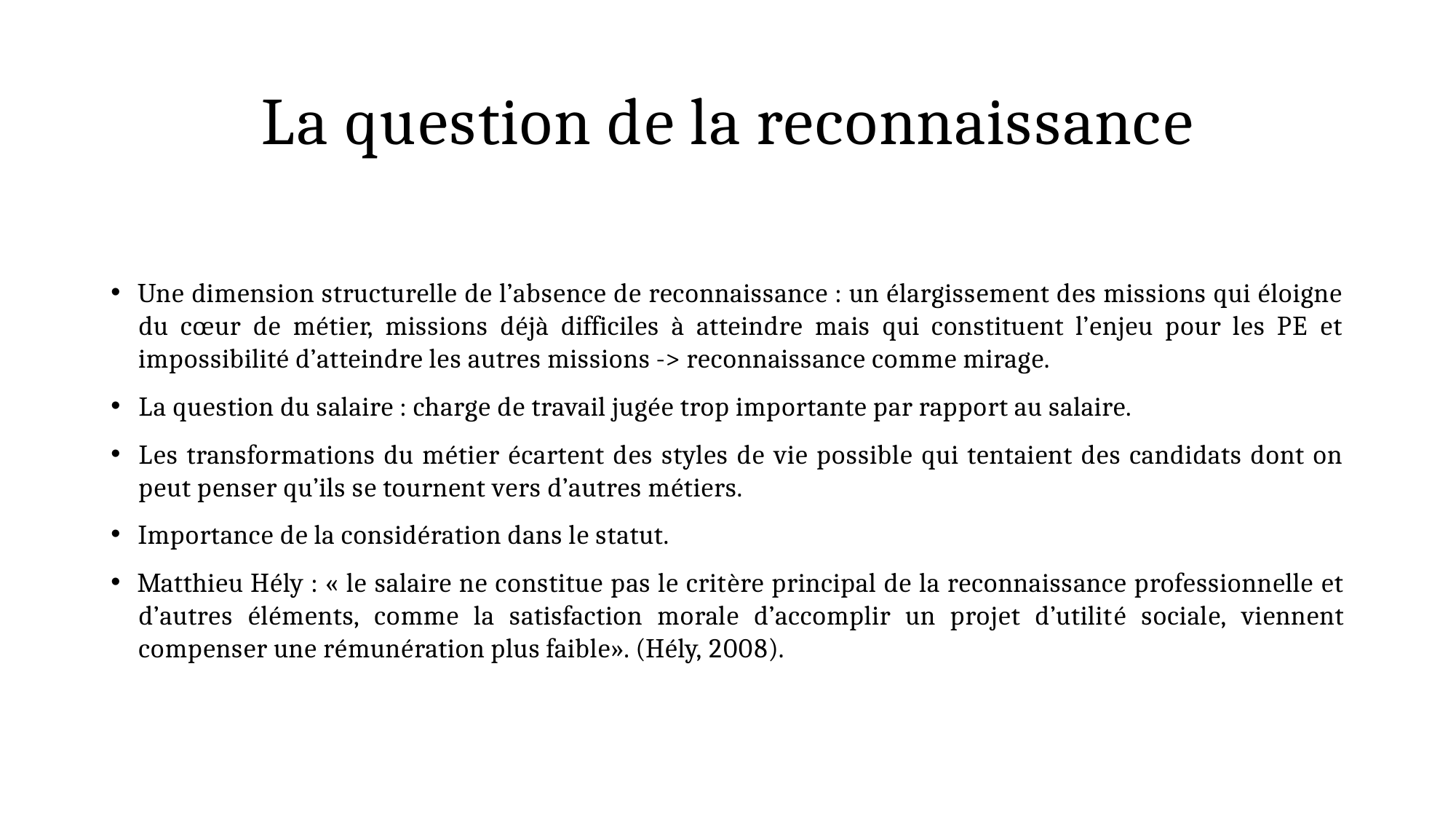

# La question de la reconnaissance

Une dimension structurelle de l’absence de reconnaissance : un élargissement des missions qui éloigne du cœur de métier, missions déjà difficiles à atteindre mais qui constituent l’enjeu pour les PE et impossibilité d’atteindre les autres missions -> reconnaissance comme mirage.
La question du salaire : charge de travail jugée trop importante par rapport au salaire.
Les transformations du métier écartent des styles de vie possible qui tentaient des candidats dont on peut penser qu’ils se tournent vers d’autres métiers.
Importance de la considération dans le statut.
Matthieu Hély : « le salaire ne constitue pas le critère principal de la reconnaissance professionnelle et d’autres éléments, comme la satisfaction morale d’accomplir un projet d’utilité sociale, viennent compenser une rémunération plus faible». (Hély, 2008).